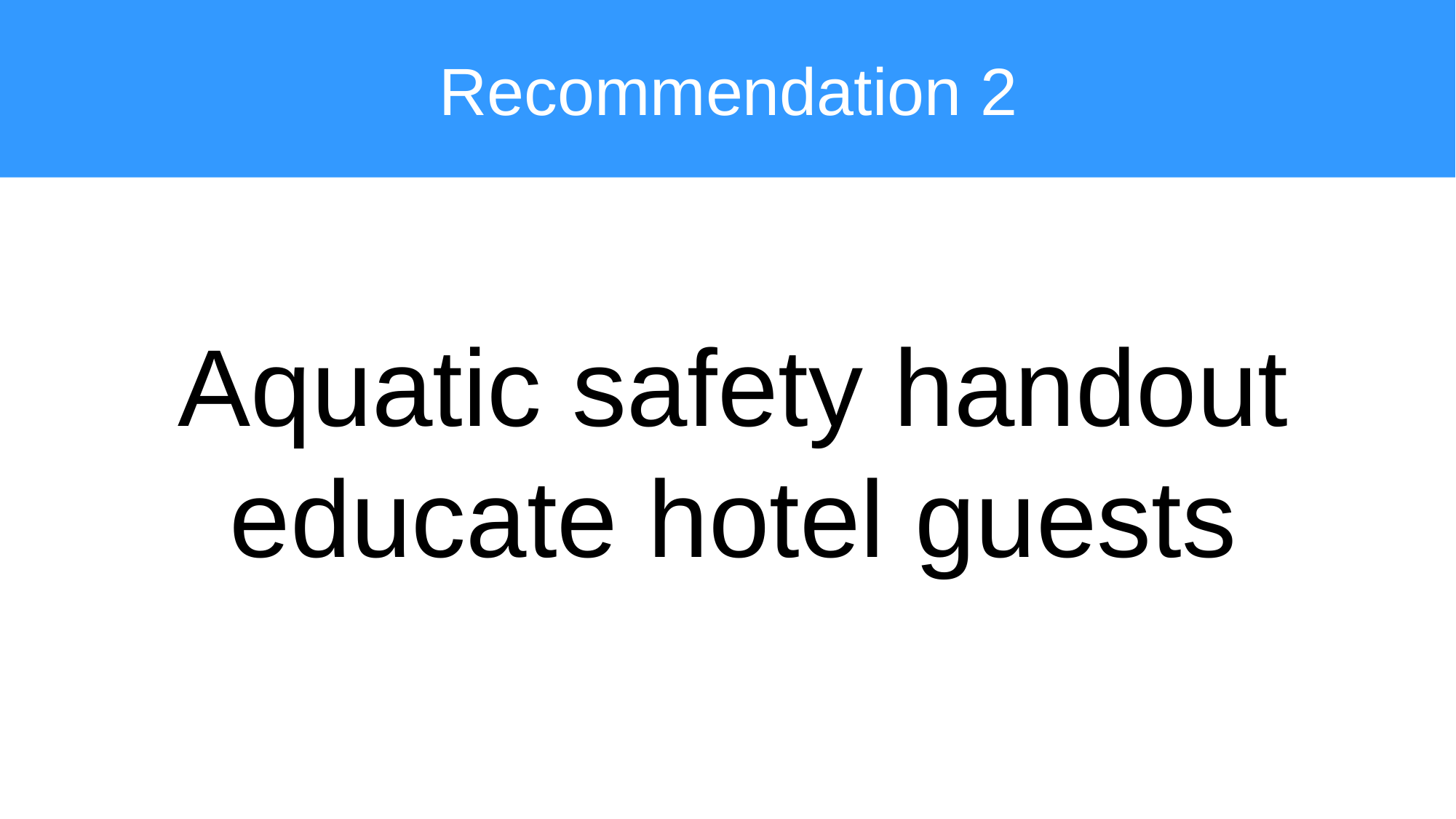

Recommendation 2
Aquatic safety handout educate hotel guests